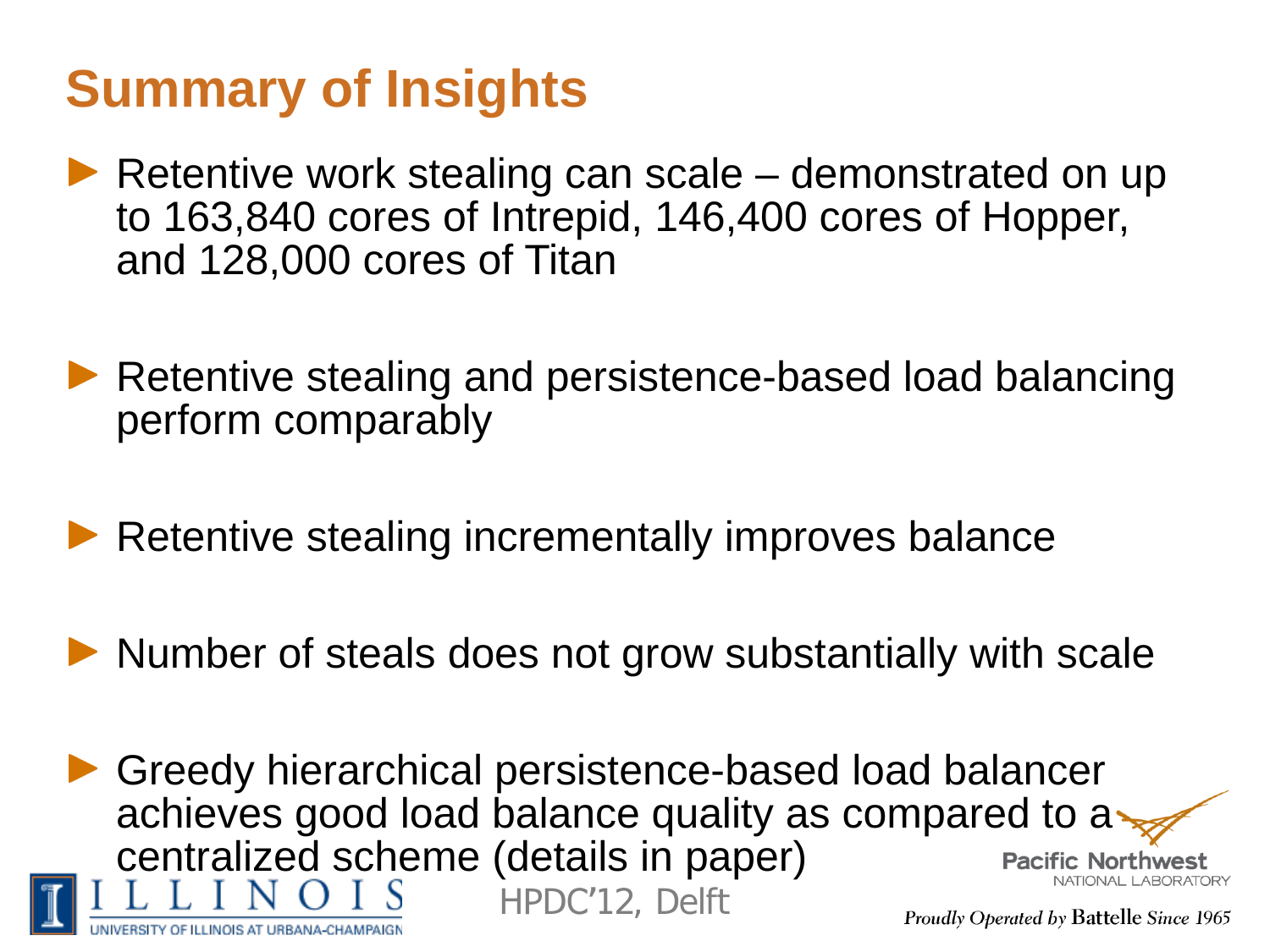

# Summary of Insights
Retentive work stealing can scale – demonstrated on up to 163,840 cores of Intrepid, 146,400 cores of Hopper, and 128,000 cores of Titan

Retentive stealing and persistence-based load balancing perform comparably

Retentive stealing incrementally improves balance

Number of steals does not grow substantially with scale

Greedy hierarchical persistence-based load balancer achieves good load balance quality as compared to a centralized scheme (details in paper)